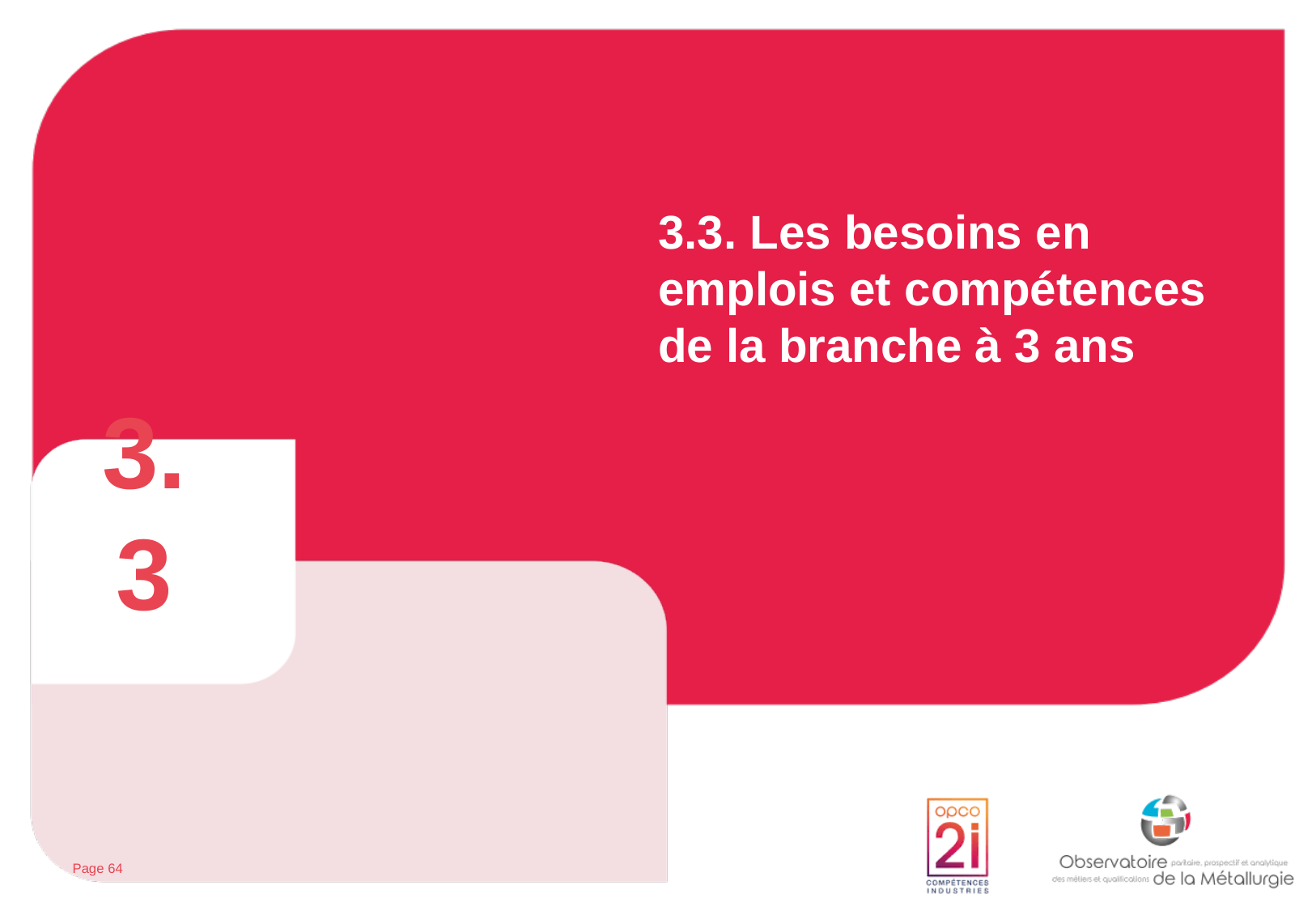

# 3.3. Les besoins en emplois et compétences de la branche à 3 ans
3.3